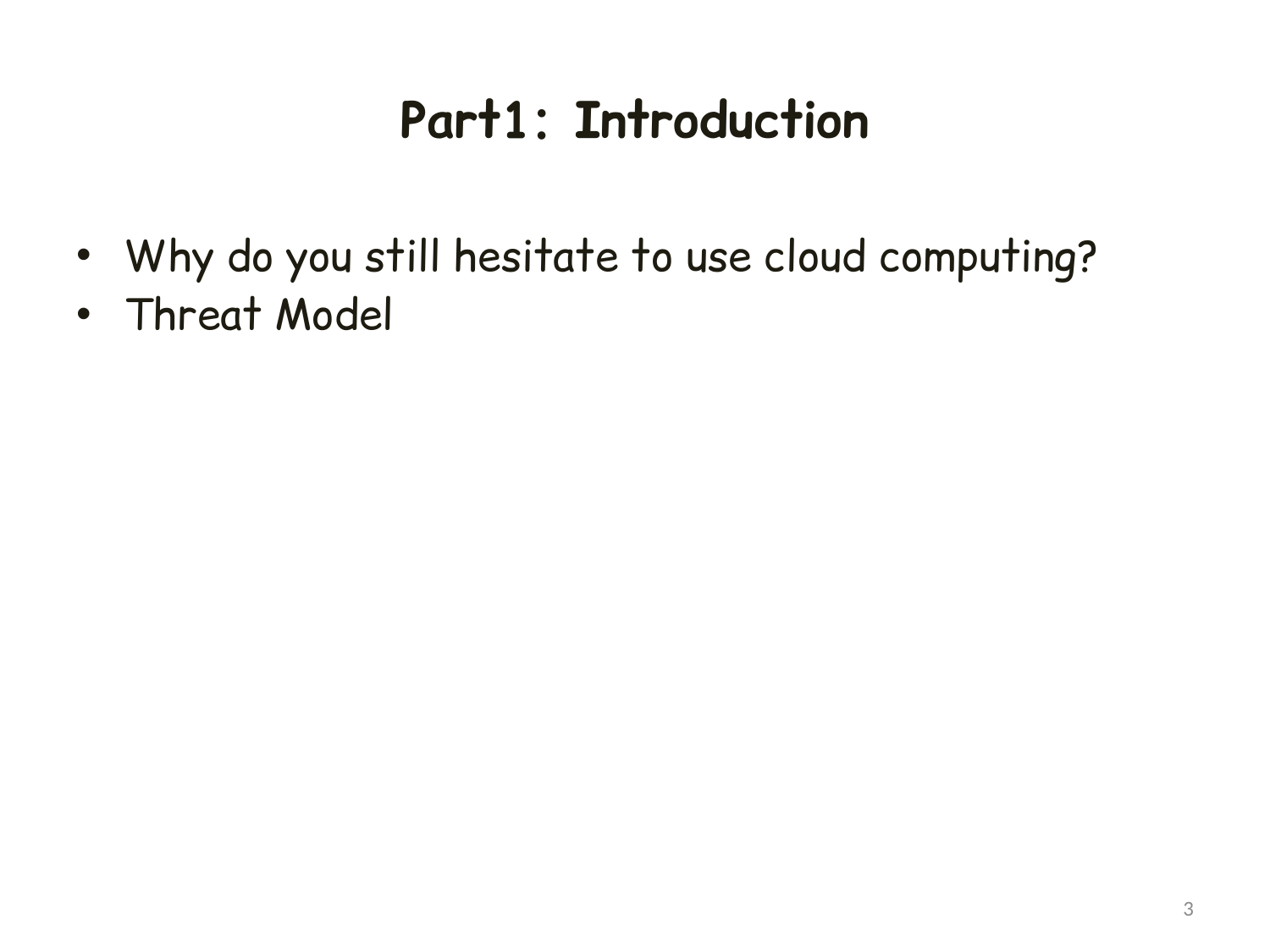

# Part1: Introduction
Why do you still hesitate to use cloud computing?
Threat Model

3